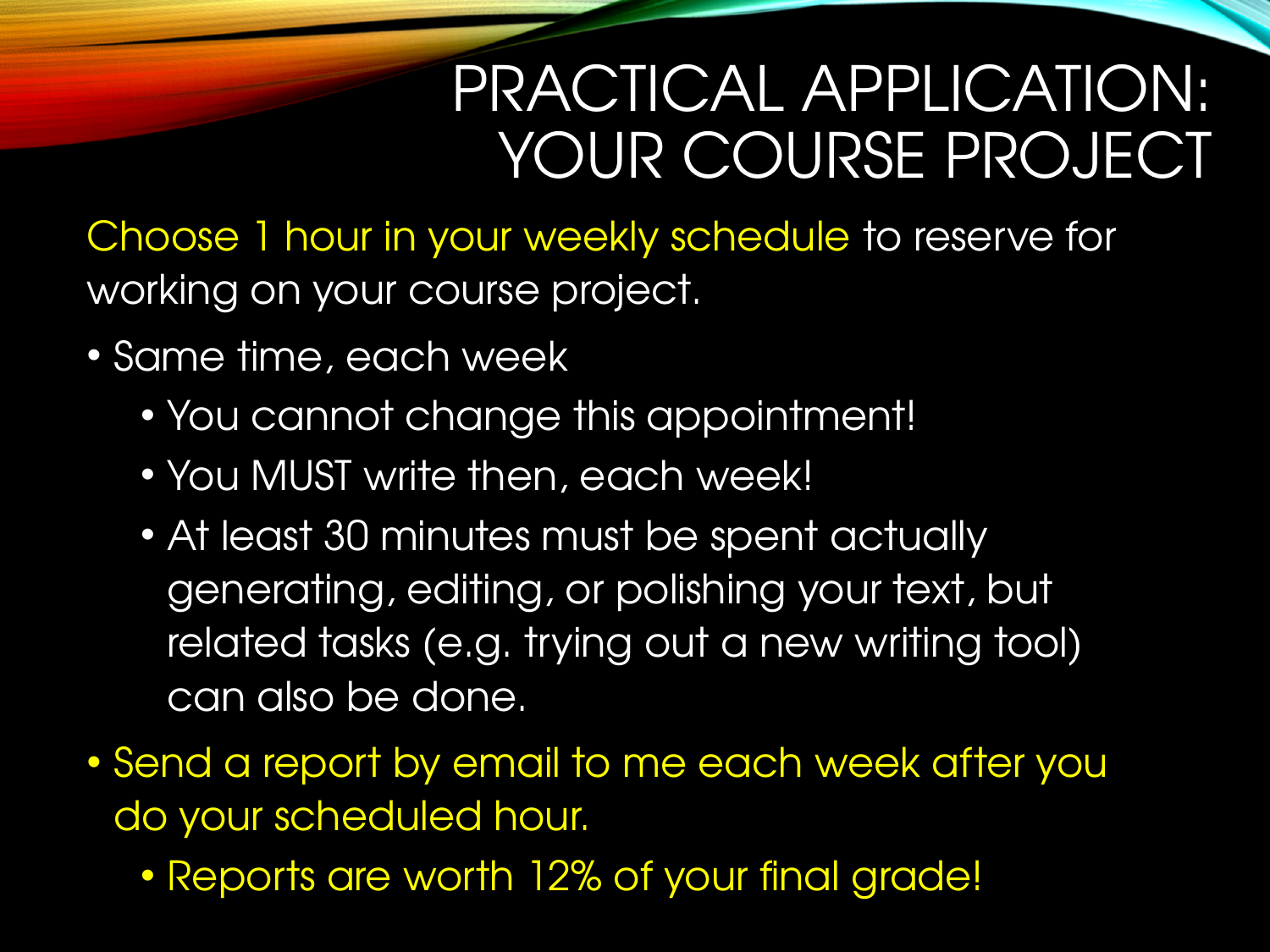

# Practical Application: Your Course Project
Choose 1 hour in your weekly schedule to reserve for working on your course project.
Same time, each week
You cannot change this appointment!
You MUST write then, each week!
At least 30 minutes must be spent actually generating, editing, or polishing your text, but related tasks (e.g. trying out a new writing tool) can also be done.
Send a report by email to me each week after you do your scheduled hour.
Reports are worth 12% of your final grade!